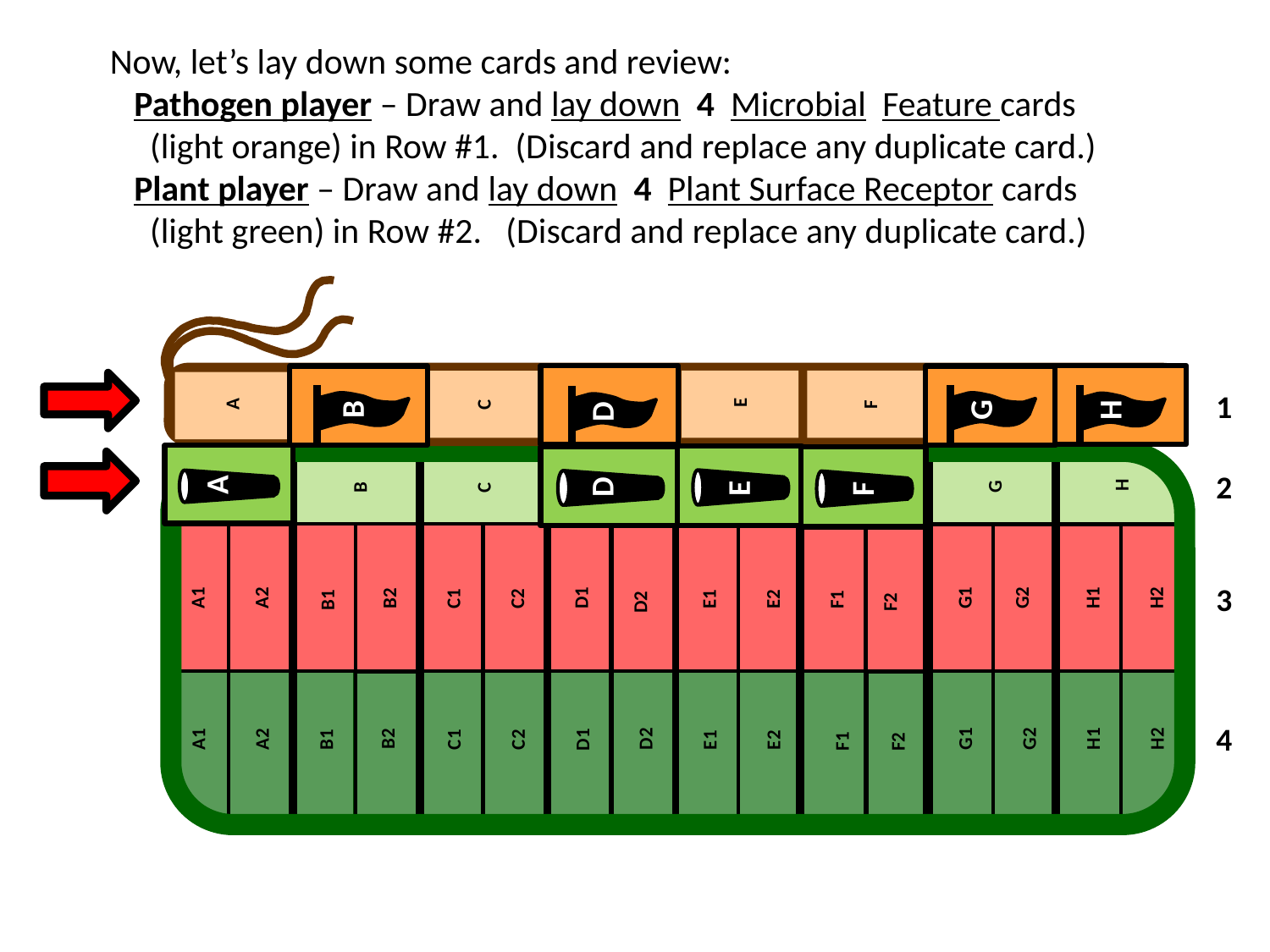

Now, let’s lay down some cards and review:
   Pathogen player – Draw and lay down  4  Microbial  Feature cards
     (light orange) in Row #1.  (Discard and replace any duplicate card.)
   Plant player – Draw and lay down  4  Plant Surface Receptor cards
     (light green) in Row #2.   (Discard and replace any duplicate card.)

E
H
F
G

H
D
A
B
C

E
H

F

G

D
A
B
C
C1
C2
B2
B1
F2

D2
D1
E1
E2
F1
G1
G2
H1
H2
A1
A2
C1
C2
B2
B1
D2
E1
E2

G1
G2
H1
H2
A1
A2
F1
D1
F2

1
B
G
H

D

A
E
F
D
2

3
4